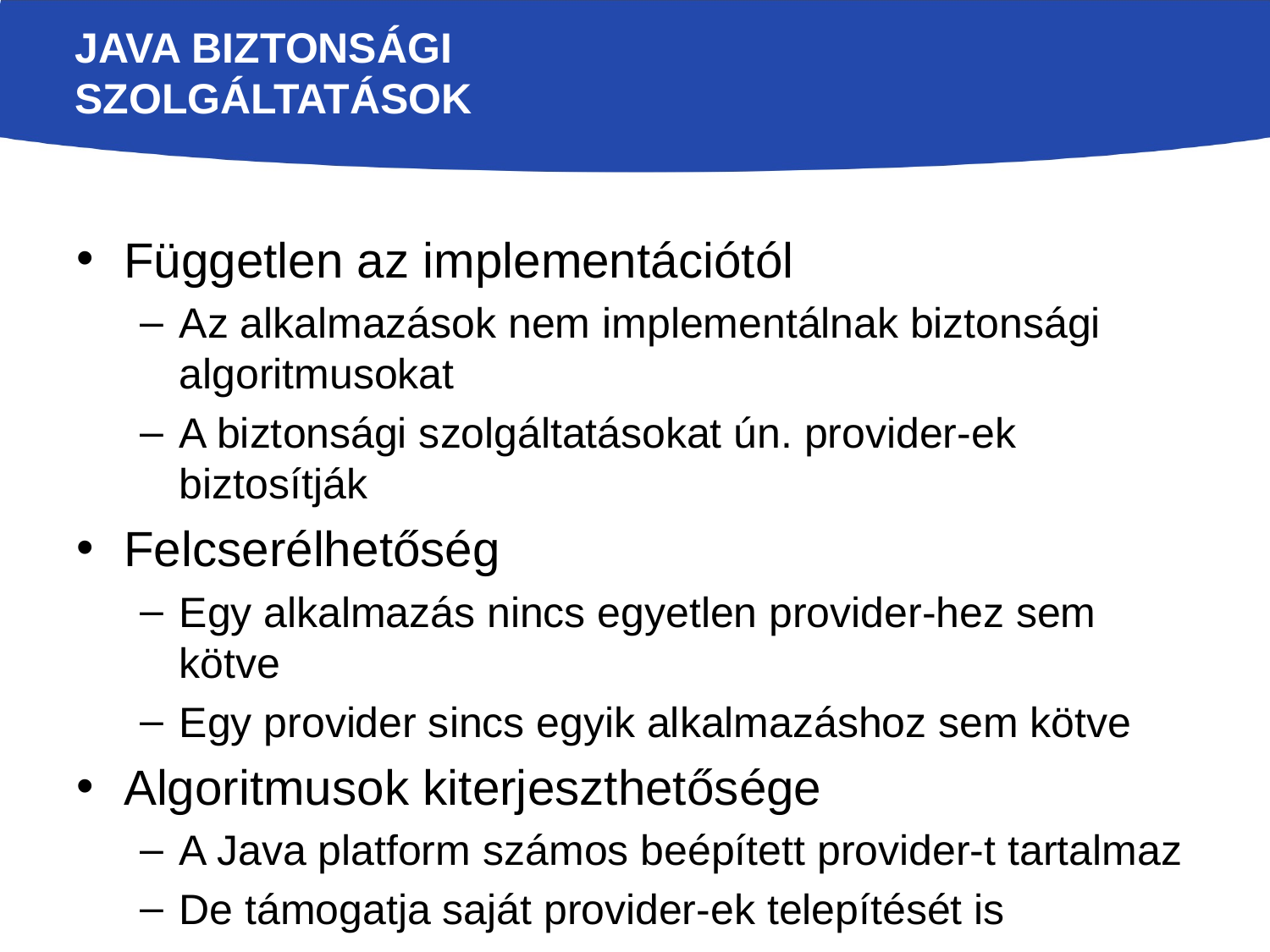

# Java biztonsági szolgáltatások
Független az implementációtól
Az alkalmazások nem implementálnak biztonsági algoritmusokat
A biztonsági szolgáltatásokat ún. provider-ek biztosítják
Felcserélhetőség
Egy alkalmazás nincs egyetlen provider-hez sem kötve
Egy provider sincs egyik alkalmazáshoz sem kötve
Algoritmusok kiterjeszthetősége
A Java platform számos beépített provider-t tartalmaz
De támogatja saját provider-ek telepítését is